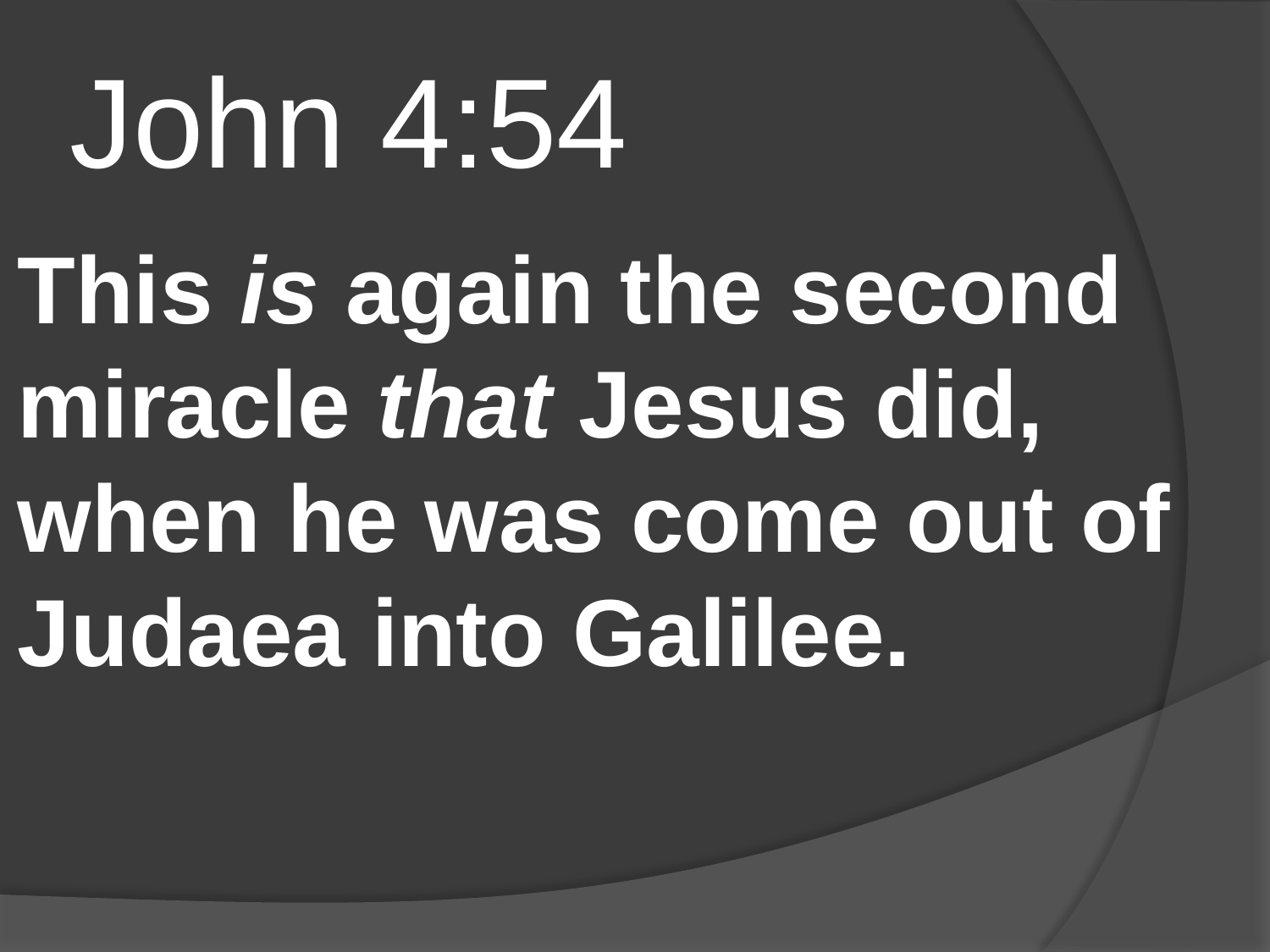

# John 4:54
This is again the second miracle that Jesus did, when he was come out of Judaea into Galilee.